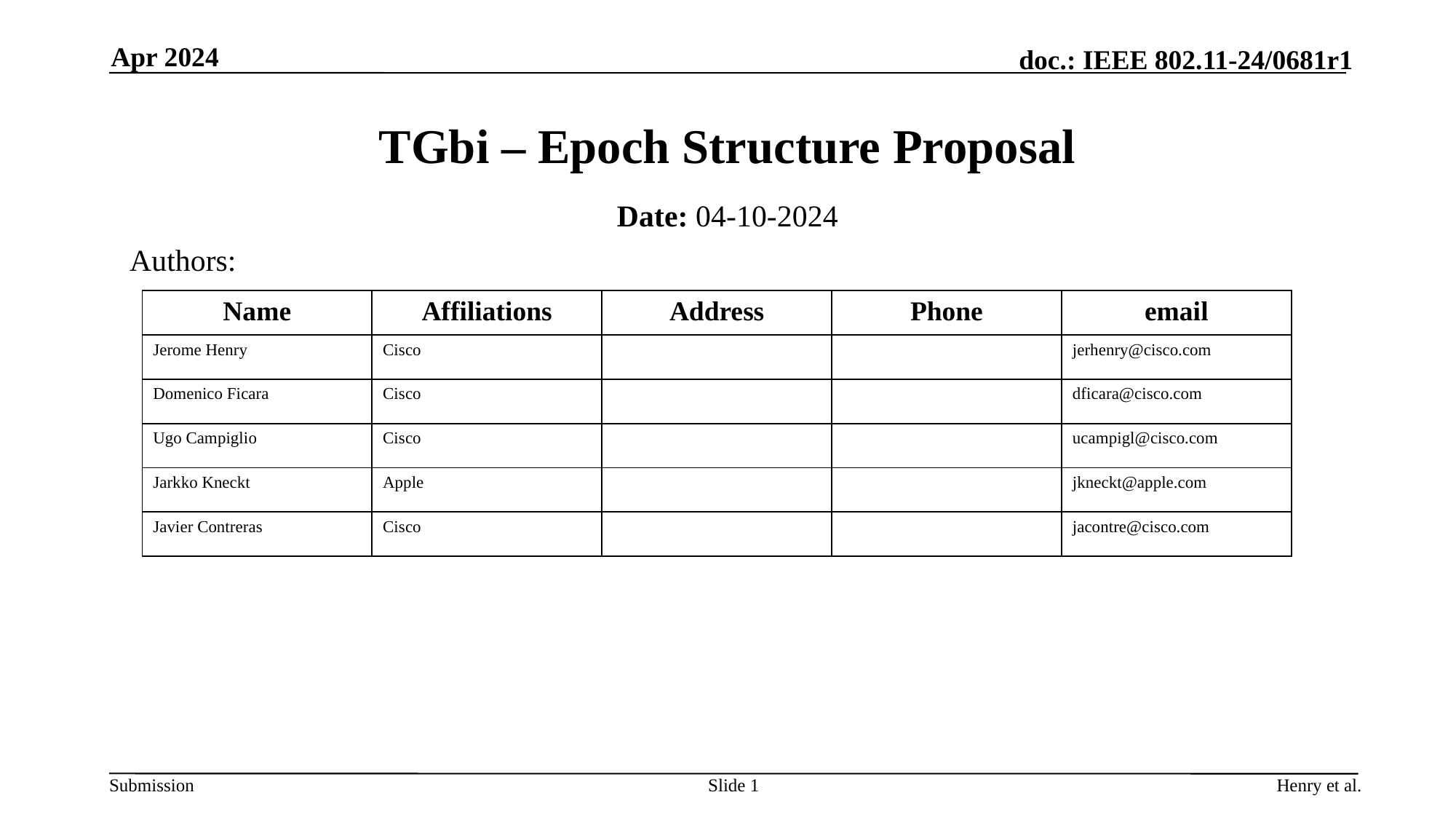

Apr 2024
# TGbi – Epoch Structure Proposal
Date: 04-10-2024
Authors:
| Name | Affiliations | Address | Phone | email |
| --- | --- | --- | --- | --- |
| Jerome Henry | Cisco |  |  | jerhenry@cisco.com |
| Domenico Ficara | Cisco |  |  | dficara@cisco.com |
| Ugo Campiglio | Cisco |  |  | ucampigl@cisco.com |
| Jarkko Kneckt | Apple |  |  | jkneckt@apple.com |
| Javier Contreras | Cisco |  |  | jacontre@cisco.com |
Slide 1
Henry et al.